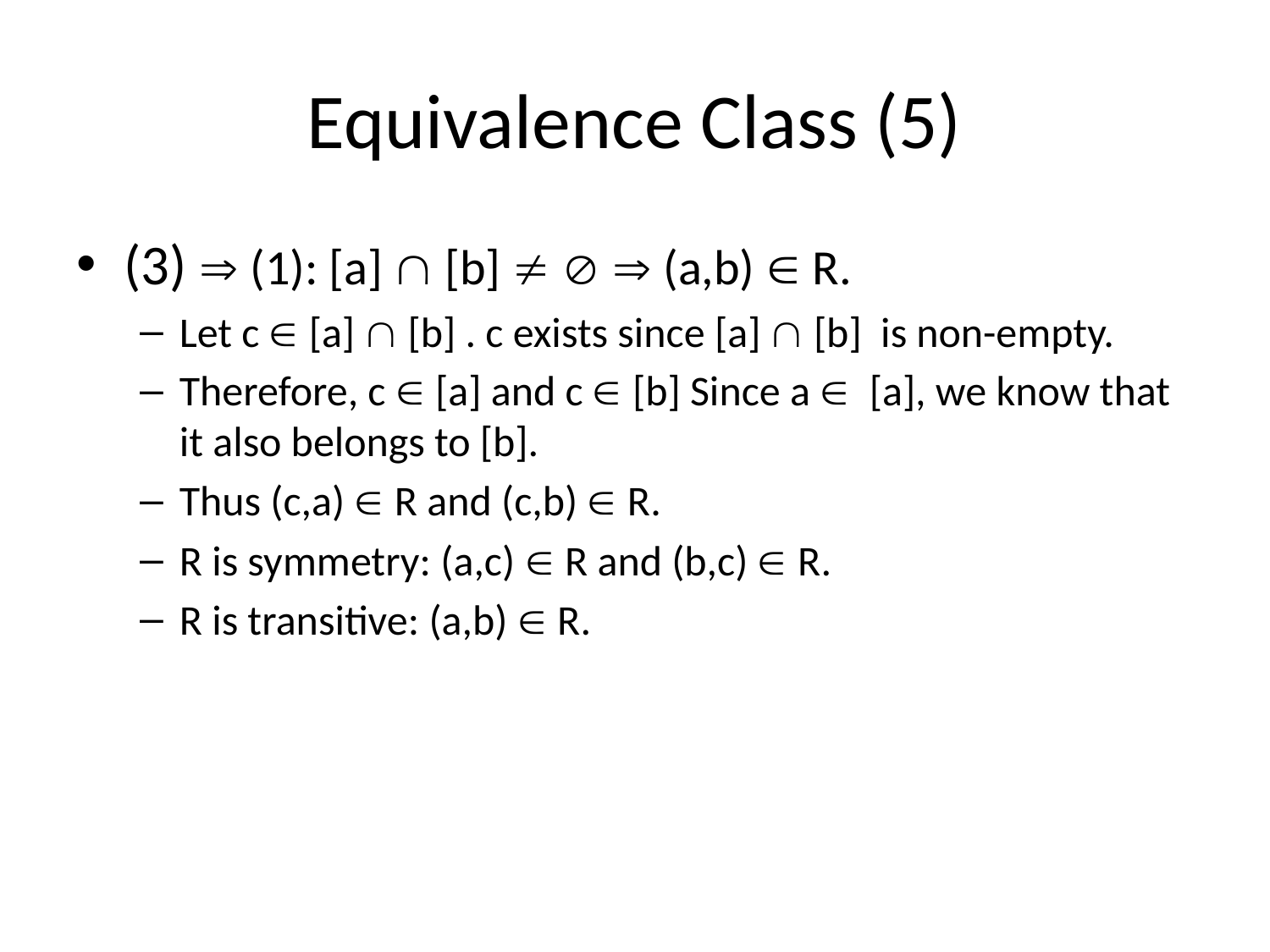

# Equivalence Class (5)
(3) ⇒ (1): [a] ∩ [b] ≠ ∅ ⇒ (a,b) ∈ R.
Let c ∈ [a] ∩ [b] . c exists since [a] ∩ [b]  is non-empty.
Therefore, c ∈ [a] and c ∈ [b] Since a ∈  [a], we know that it also belongs to [b].
Thus (c,a) ∈ R and (c,b) ∈ R.
R is symmetry: (a,c) ∈ R and (b,c) ∈ R.
R is transitive: (a,b) ∈ R.